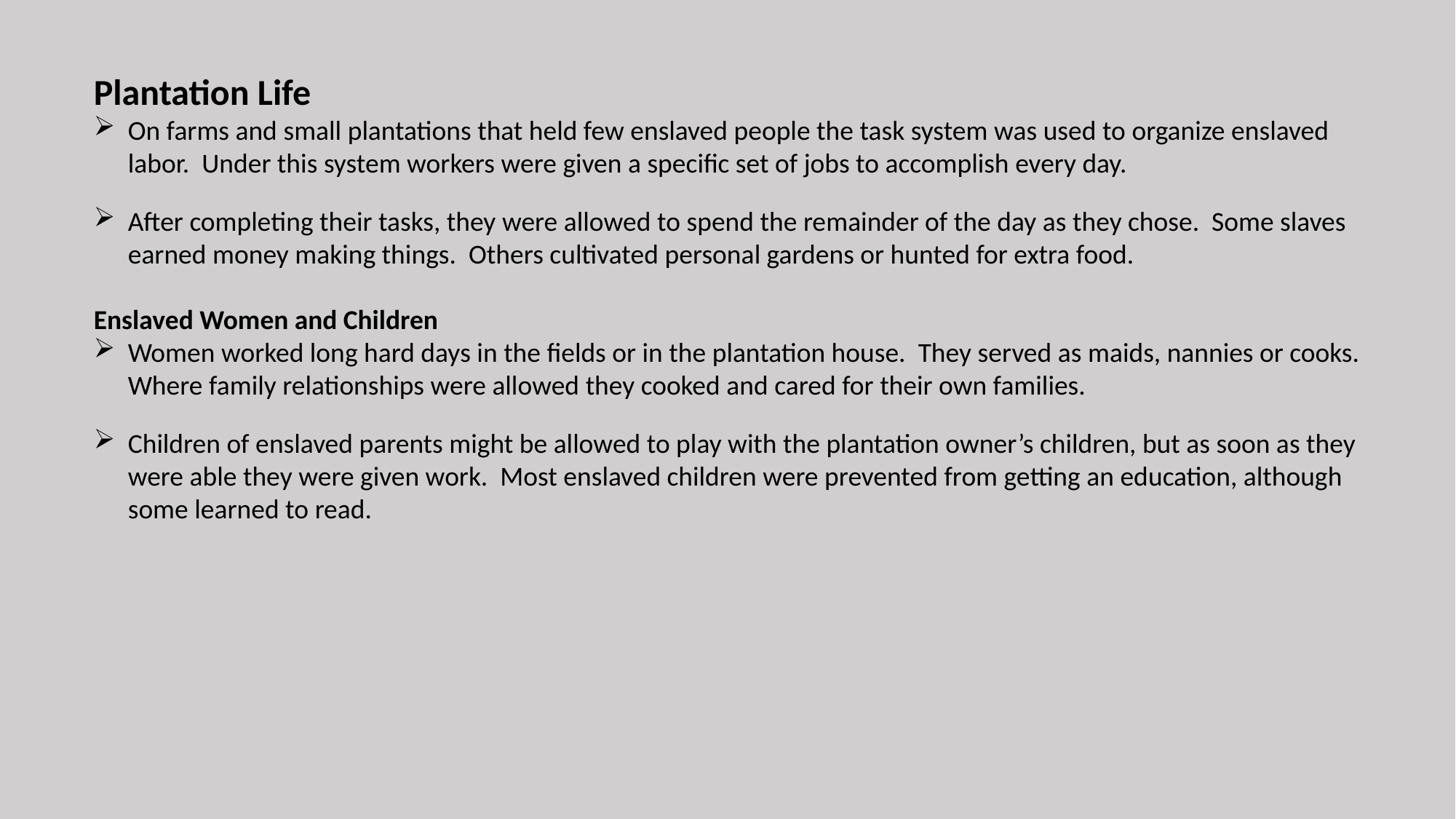

Plantation Life
On farms and small plantations that held few enslaved people the task system was used to organize enslaved labor.  Under this system workers were given a specific set of jobs to accomplish every day.

After completing their tasks, they were allowed to spend the remainder of the day as they chose.  Some slaves earned money making things.  Others cultivated personal gardens or hunted for extra food.

Enslaved Women and Children
Women worked long hard days in the fields or in the plantation house.  They served as maids, nannies or cooks.  Where family relationships were allowed they cooked and cared for their own families.

Children of enslaved parents might be allowed to play with the plantation owner’s children, but as soon as they were able they were given work.  Most enslaved children were prevented from getting an education, although some learned to read.